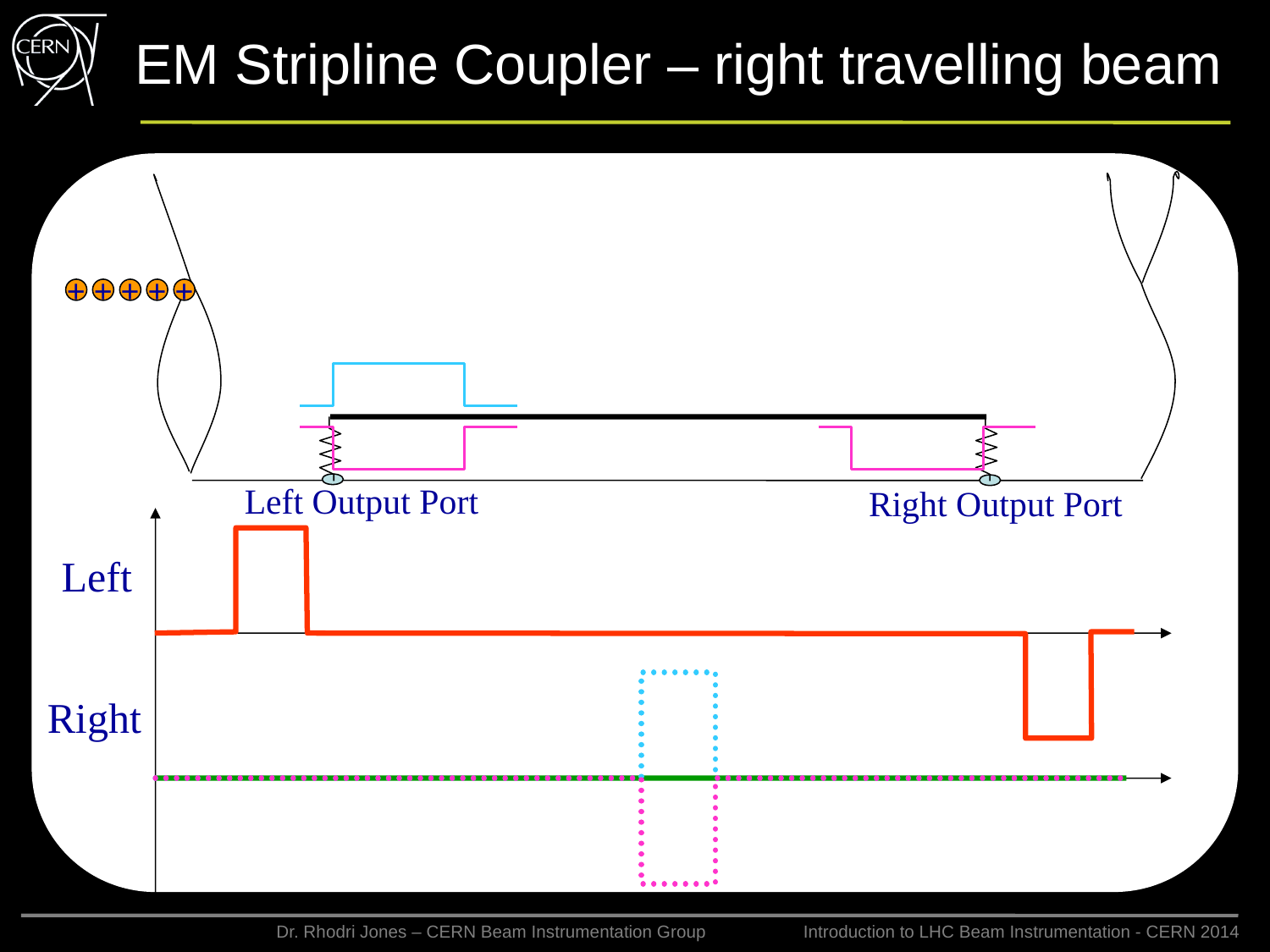

# EM Stripline Coupler – right travelling beam

+
+
+
+
+

Left Output Port

Right Output Port

Left

Right